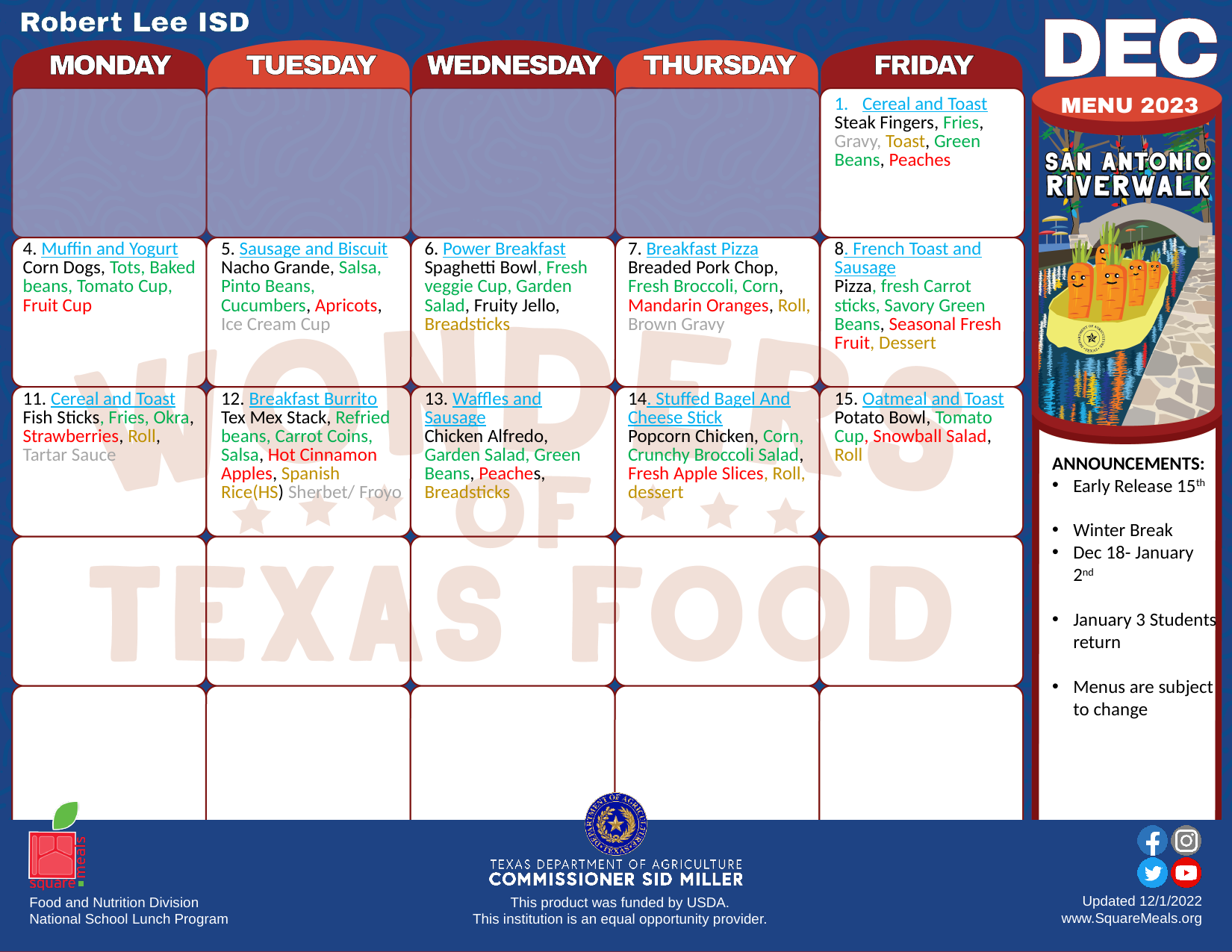

Robert Lee ISD
| MONDAY | TUESDAY | WEDNESDAY | THURSDAY | FRIDAY |
| --- | --- | --- | --- | --- |
|  |  |  |  | Cereal and Toast Steak Fingers, Fries, Gravy, Toast, Green Beans, Peaches |
| 4. Muffin and Yogurt Corn Dogs, Tots, Baked beans, Tomato Cup, Fruit Cup | 5. Sausage and Biscuit Nacho Grande, Salsa, Pinto Beans, Cucumbers, Apricots, Ice Cream Cup | 6. Power Breakfast Spaghetti Bowl, Fresh veggie Cup, Garden Salad, Fruity Jello, Breadsticks | 7. Breakfast Pizza Breaded Pork Chop, Fresh Broccoli, Corn, Mandarin Oranges, Roll, Brown Gravy | 8. French Toast and Sausage Pizza, fresh Carrot sticks, Savory Green Beans, Seasonal Fresh Fruit, Dessert |
| 11. Cereal and Toast Fish Sticks, Fries, Okra, Strawberries, Roll, Tartar Sauce | 12. Breakfast Burrito Tex Mex Stack, Refried beans, Carrot Coins, Salsa, Hot Cinnamon Apples, Spanish Rice(HS) Sherbet/ Froyo | 13. Waffles and Sausage Chicken Alfredo, Garden Salad, Green Beans, Peaches, Breadsticks | 14. Stuffed Bagel And Cheese Stick Popcorn Chicken, Corn, Crunchy Broccoli Salad, Fresh Apple Slices, Roll, dessert | 15. Oatmeal and Toast Potato Bowl, Tomato Cup, Snowball Salad, Roll |
|  |  |  |  |  |
DEC
MENU 2023
ANNOUNCEMENTS:
Early Release 15th

Winter Break
Dec 18- January 2nd

January 3 Students return

Menus are subject to change
Updated 12/1/2022
www.SquareMeals.org